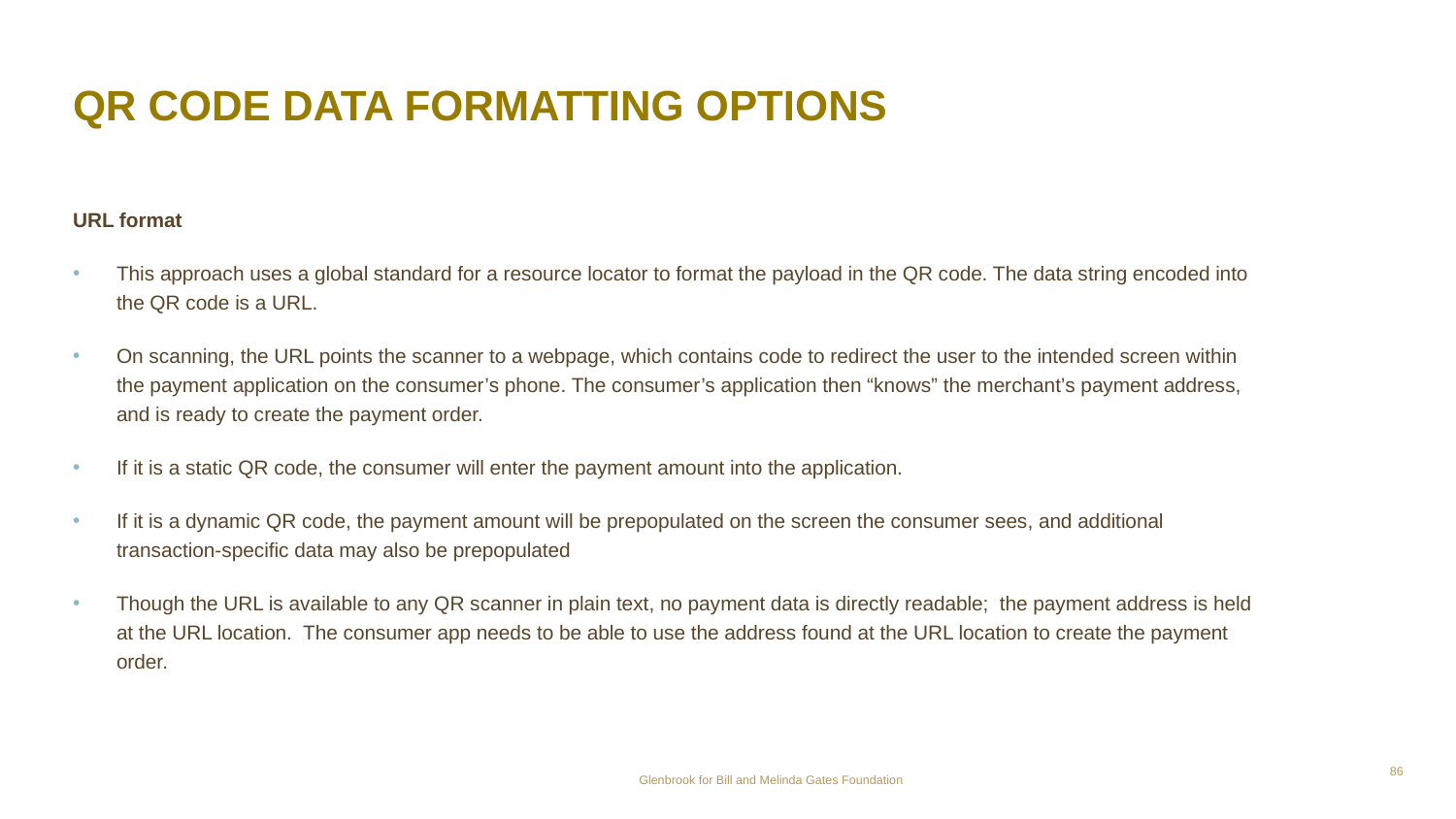

# QR CODE DATA FORMATTING OPTIONS
URL format
This approach uses a global standard for a resource locator to format the payload in the QR code. The data string encoded into the QR code is a URL.
On scanning, the URL points the scanner to a webpage, which contains code to redirect the user to the intended screen within the payment application on the consumer’s phone. The consumer’s application then “knows” the merchant’s payment address, and is ready to create the payment order.
If it is a static QR code, the consumer will enter the payment amount into the application.
If it is a dynamic QR code, the payment amount will be prepopulated on the screen the consumer sees, and additional transaction-specific data may also be prepopulated
Though the URL is available to any QR scanner in plain text, no payment data is directly readable;  the payment address is held at the URL location.  The consumer app needs to be able to use the address found at the URL location to create the payment order.